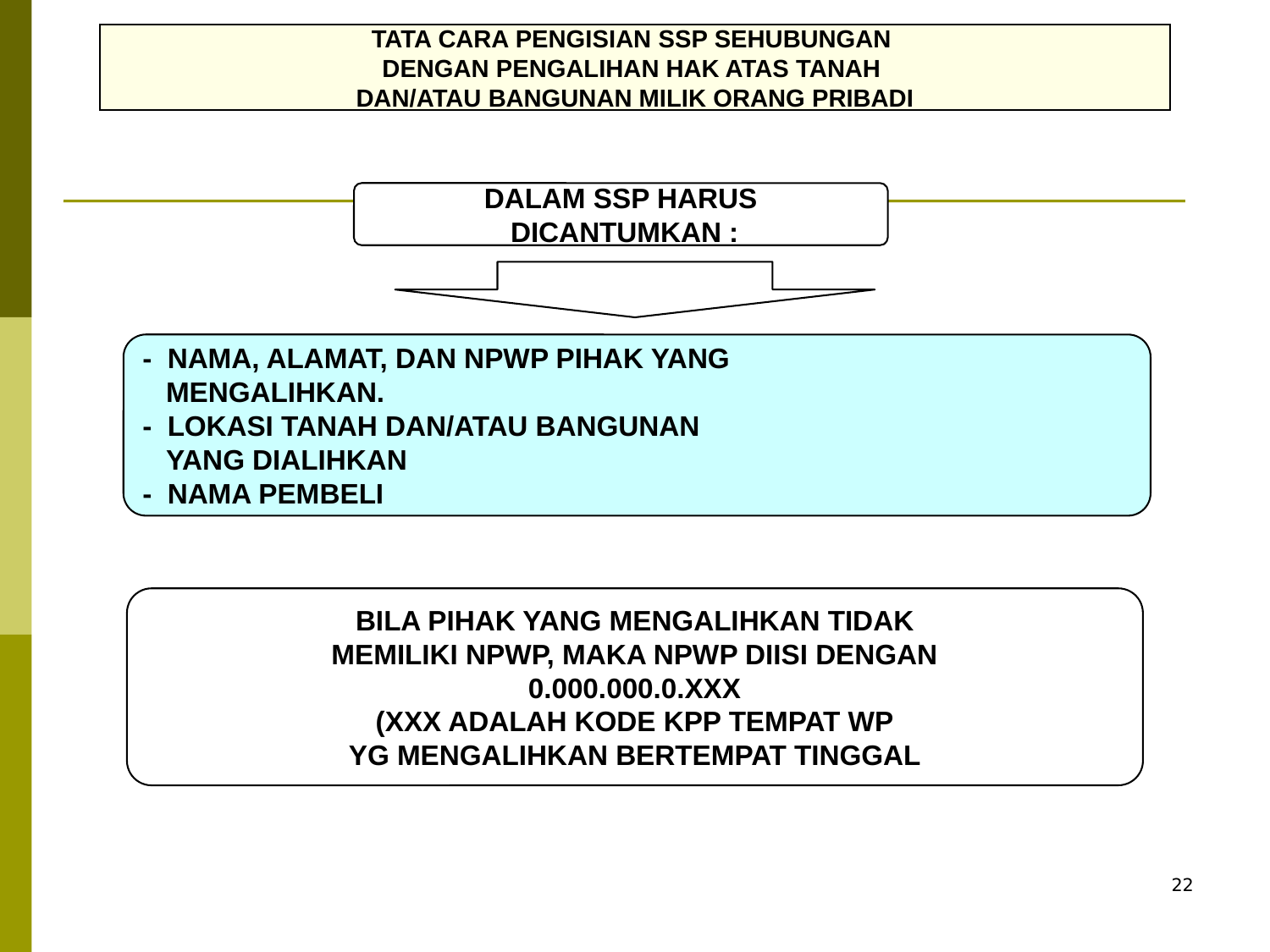

TATA CARA PENGISIAN SSP SEHUBUNGAN
DENGAN PENGALIHAN HAK ATAS TANAH
DAN/ATAU BANGUNAN MILIK ORANG PRIBADI
DALAM SSP HARUS
 DICANTUMKAN :

-  NAMA, ALAMAT, DAN NPWP PIHAK YANG
   MENGALIHKAN.
-  LOKASI TANAH DAN/ATAU BANGUNAN
   YANG DIALIHKAN
-  NAMA PEMBELI
BILA PIHAK YANG MENGALIHKAN TIDAK
MEMILIKI NPWP, MAKA NPWP DIISI DENGAN
0.000.000.0.XXX
(XXX ADALAH KODE KPP TEMPAT WP
YG MENGALIHKAN BERTEMPAT TINGGAL

22